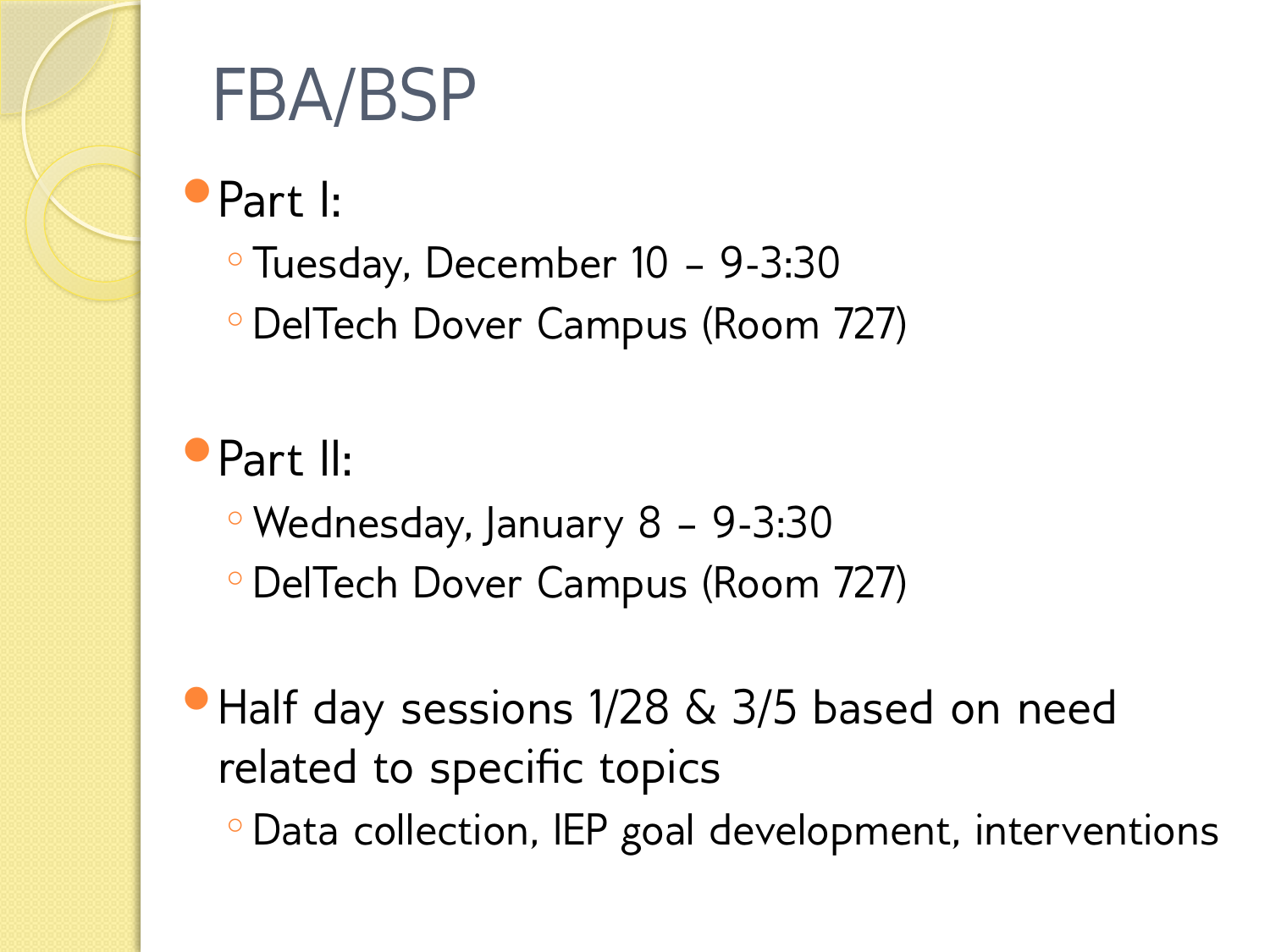

# FBA/BSP
Part I:
Tuesday, December 10 – 9-3:30
DelTech Dover Campus (Room 727)

Part II:
Wednesday, January 8 – 9-3:30
DelTech Dover Campus (Room 727)

Half day sessions 1/28 & 3/5 based on need related to specific topics
Data collection, IEP goal development, interventions